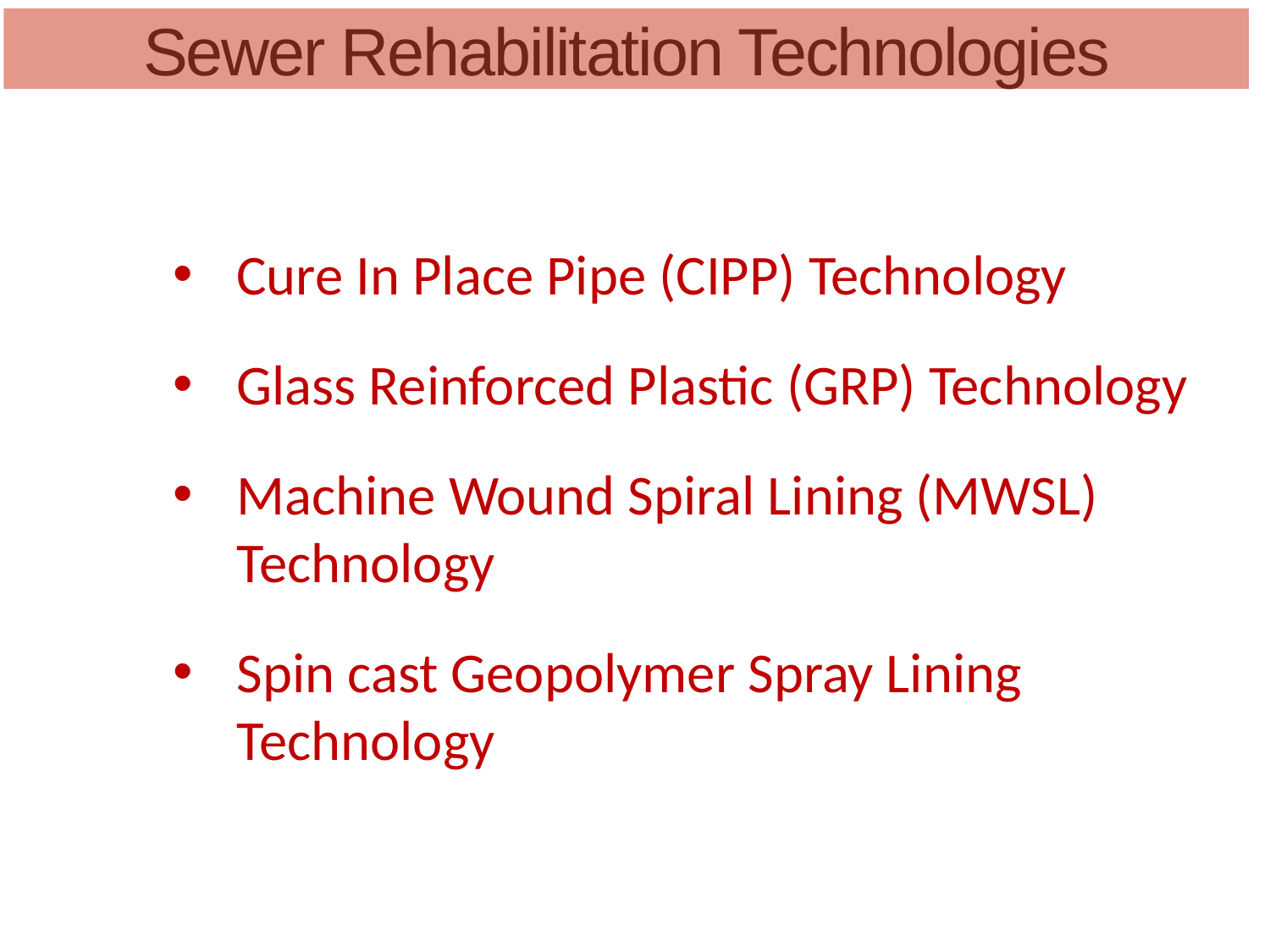

# Sewer Rehabilitation Technologies
Cure In Place Pipe (CIPP) Technology
Glass Reinforced Plastic (GRP) Technology
Machine Wound Spiral Lining (MWSL) Technology
Spin cast Geopolymer Spray Lining Technology